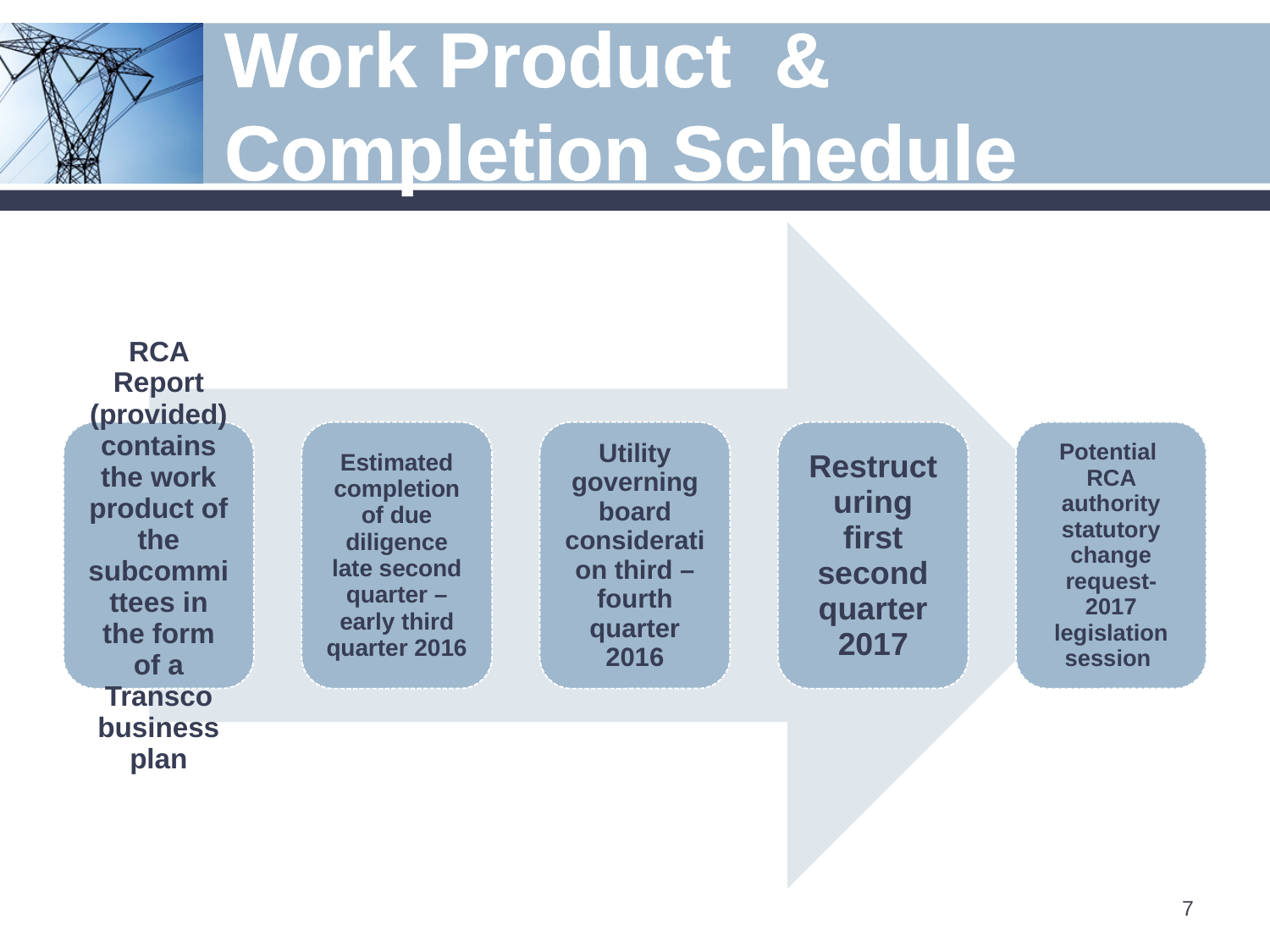

# Work Product  & Completion Schedule
RCA Report (provided) contains the work product of the subcommittees in the form of a Transco business plan
Estimated completion of due diligence late second quarter –early third quarter 2016
Utility governing board consideration third –fourth quarter 2016
Restructuring first second quarter 2017
Potential  RCA authority statutory change request- 2017 legislation session
7